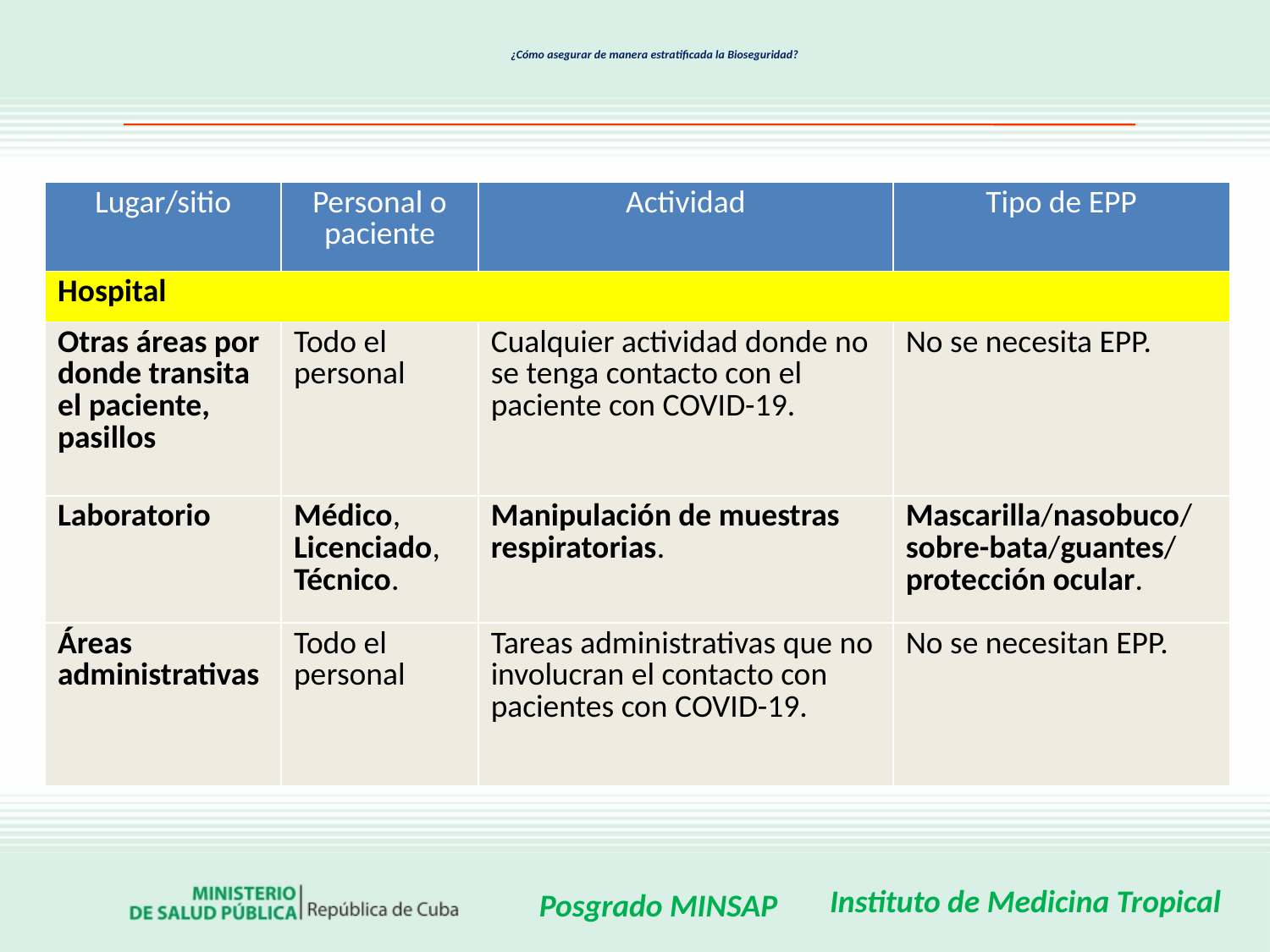

# ¿Cómo asegurar de manera estratificada la Bioseguridad?

| Lugar/sitio | Personal o paciente | Actividad | Tipo de EPP |
| --- | --- | --- | --- |
| Hospital |  |  |  |
| Otras áreas por donde transita el paciente, pasillos | Todo el personal | Cualquier actividad donde no se tenga contacto con el paciente con COVID-19. | No se necesita EPP. |
| Laboratorio | Médico, Licenciado, Técnico. | Manipulación de muestras respiratorias. | Mascarilla/nasobuco/ sobre-bata/guantes/ protección ocular. |
| Áreas administrativas | Todo el personal | Tareas administrativas que no involucran el contacto con pacientes con COVID-19. | No se necesitan EPP. |
Instituto de Medicina Tropical
Posgrado MINSAP